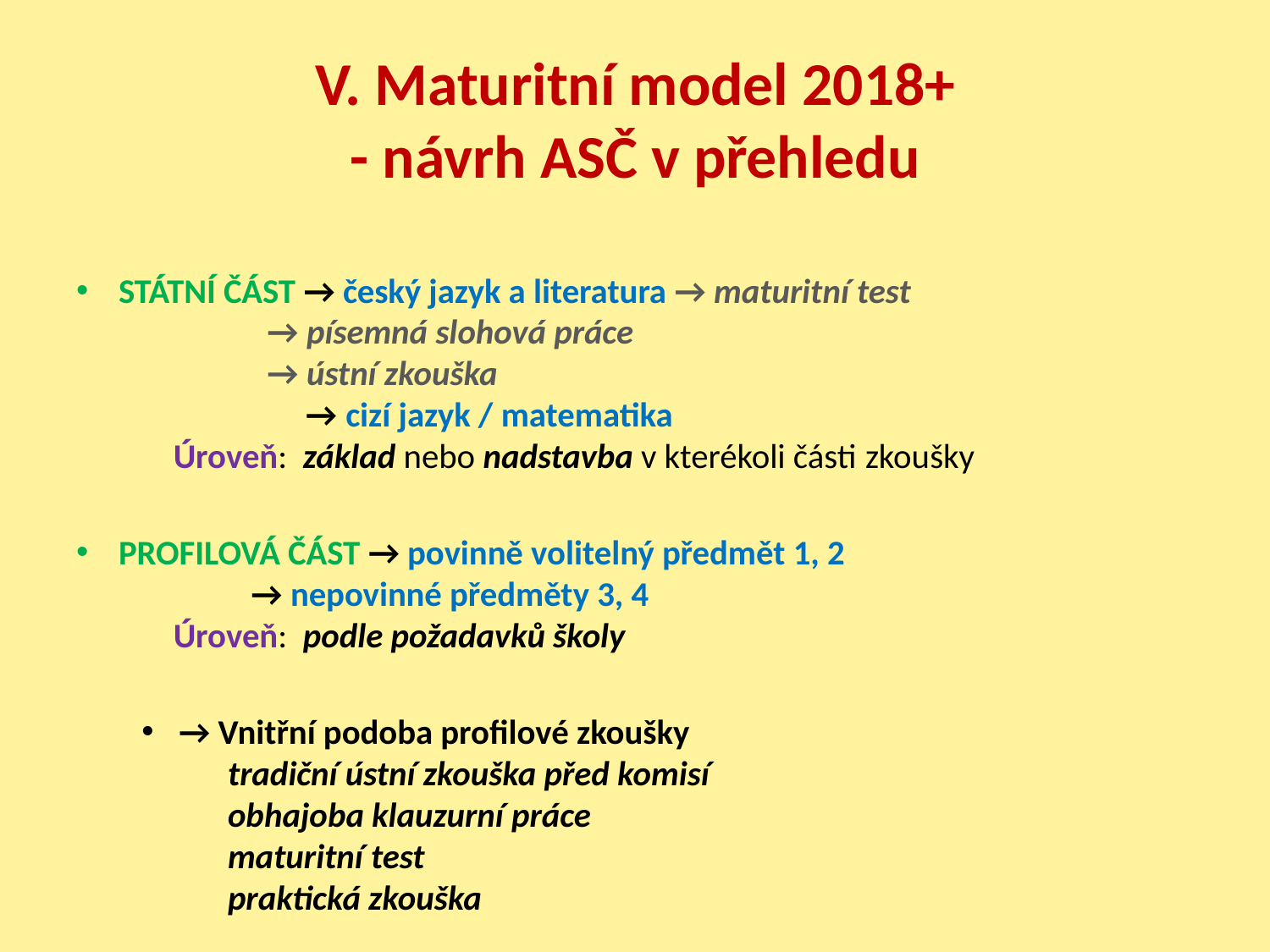

# V. Maturitní model 2018+ - návrh ASČ v přehledu

STÁTNÍ ČÁST → český jazyk a literatura → maturitní test
				                   → písemná slohová práce
				                   → ústní zkouška
                        → cizí jazyk / matematika
       Úroveň:  základ nebo nadstavba v kterékoli části 	zkoušky

PROFILOVÁ ČÁST → povinně volitelný předmět 1, 2
  		         → nepovinné předměty 3, 4
       Úroveň:  podle požadavků školy

    → Vnitřní podoba profilové zkoušky
              tradiční ústní zkouška před komisí
              obhajoba klauzurní práce
              maturitní test
              praktická zkouška